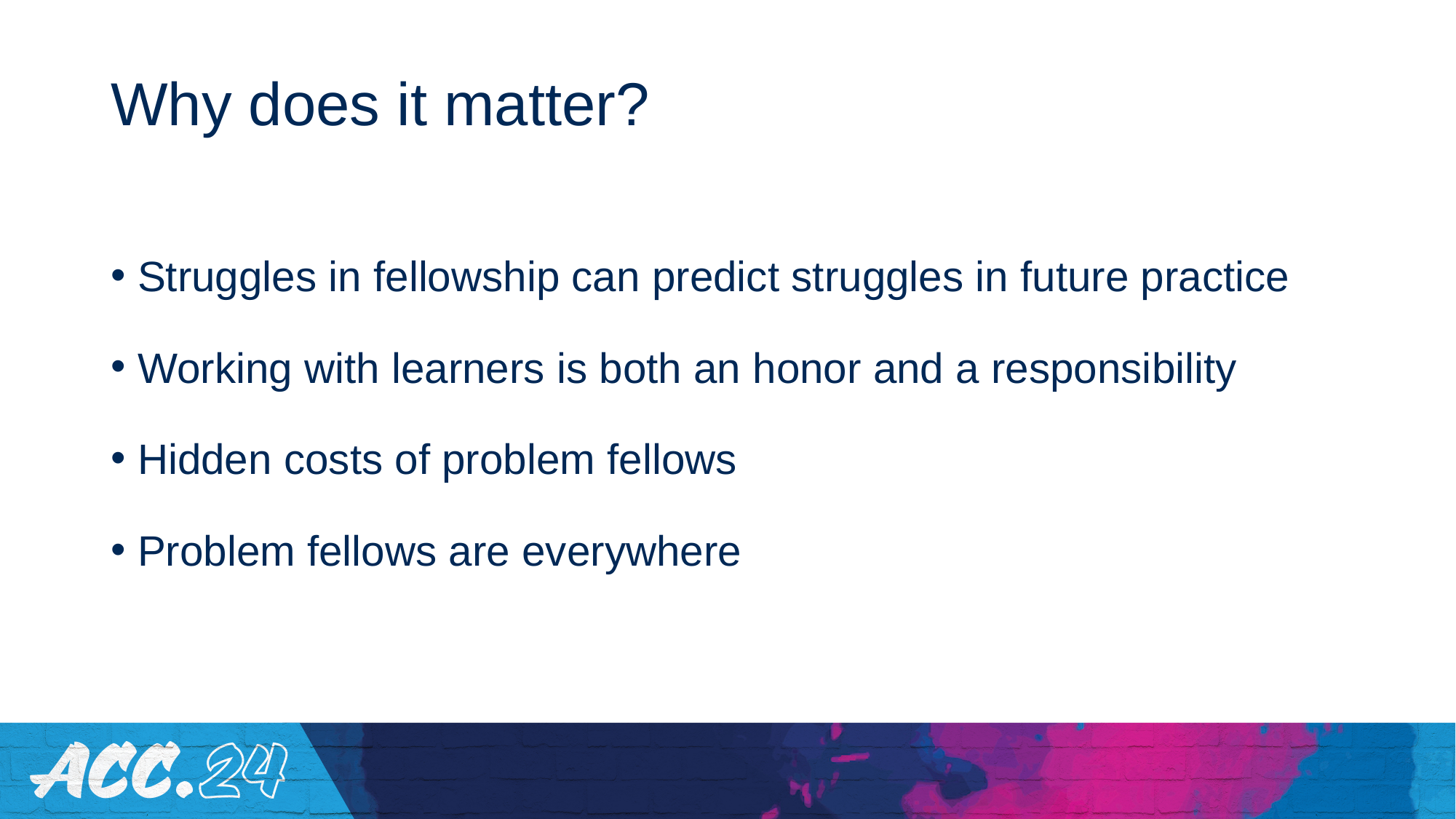

# Why does it matter?
 Struggles in fellowship can predict struggles in future practice
 Working with learners is both an honor and a responsibility
 Hidden costs of problem fellows
 Problem fellows are everywhere